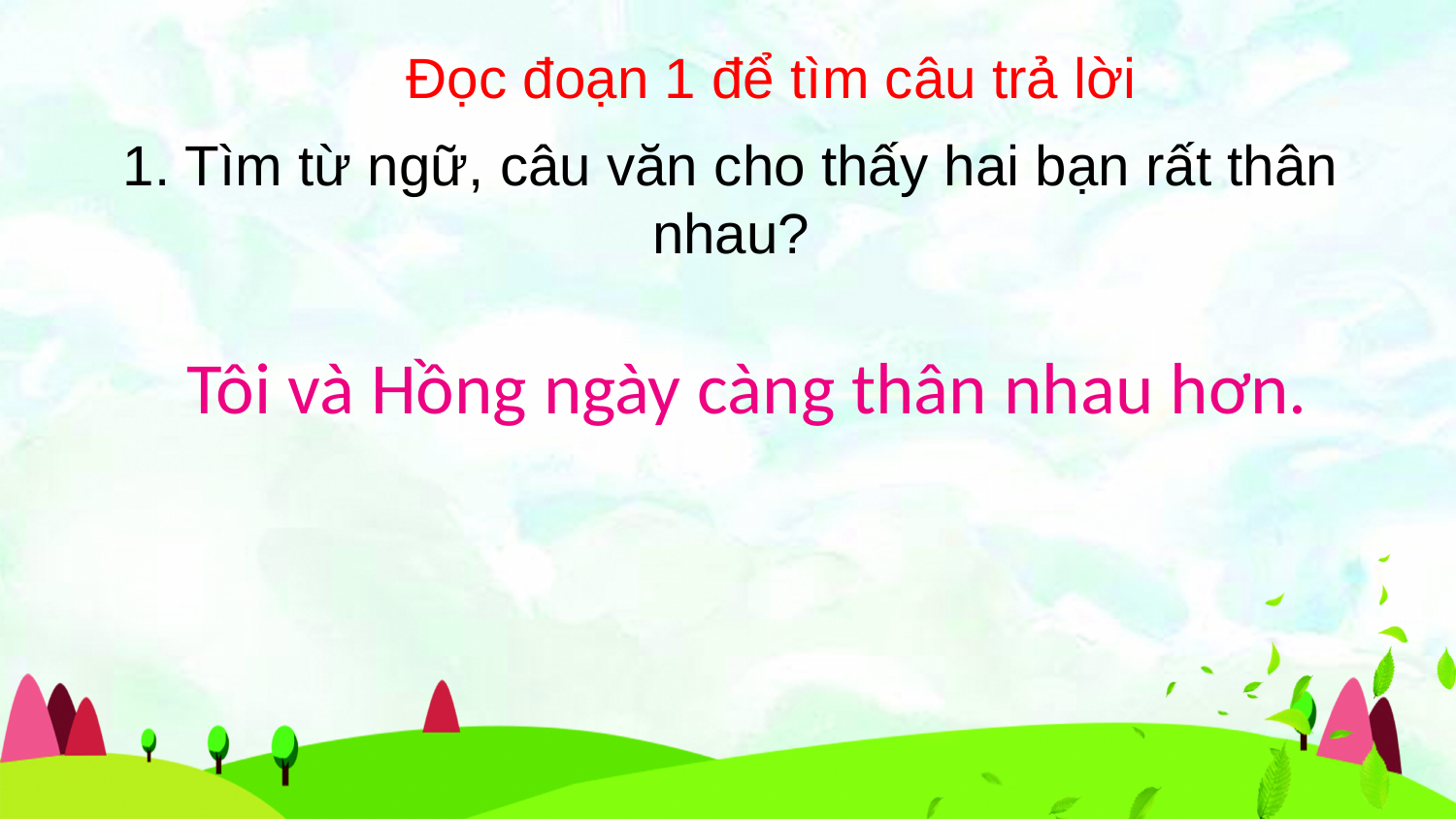

Đọc đoạn 1 để tìm câu trả lời
1. Tìm từ ngữ, câu văn cho thấy hai bạn rất thân nhau?
Tôi và Hồng ngày càng thân nhau hơn.